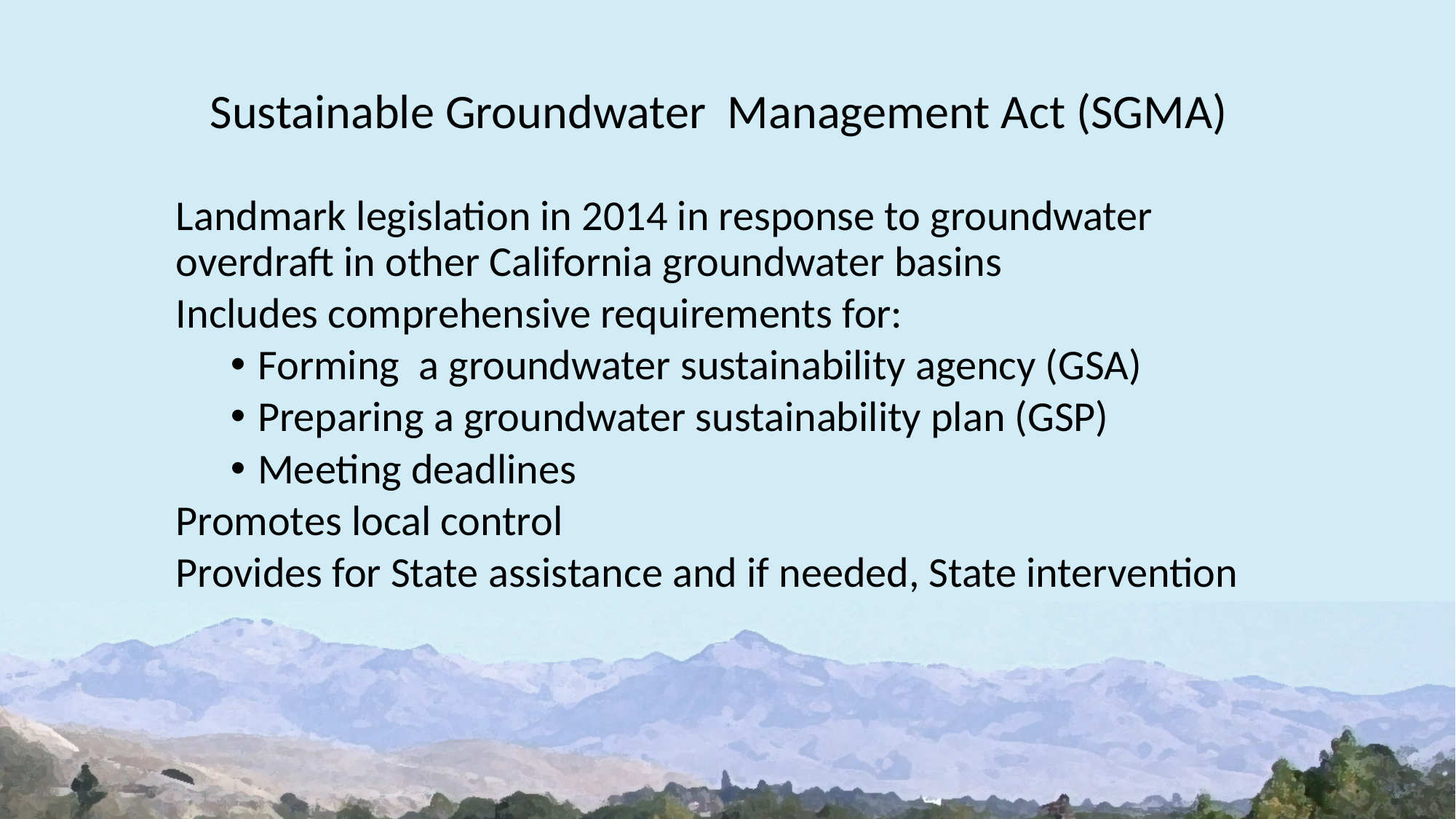

# Sustainable Groundwater  Management Act (SGMA)
Landmark legislation in 2014 in response to groundwater overdraft in other California groundwater basins
Includes comprehensive requirements for:
Forming  a groundwater sustainability agency (GSA)
Preparing a groundwater sustainability plan (GSP)
Meeting deadlines
Promotes local control
Provides for State assistance and if needed, State intervention